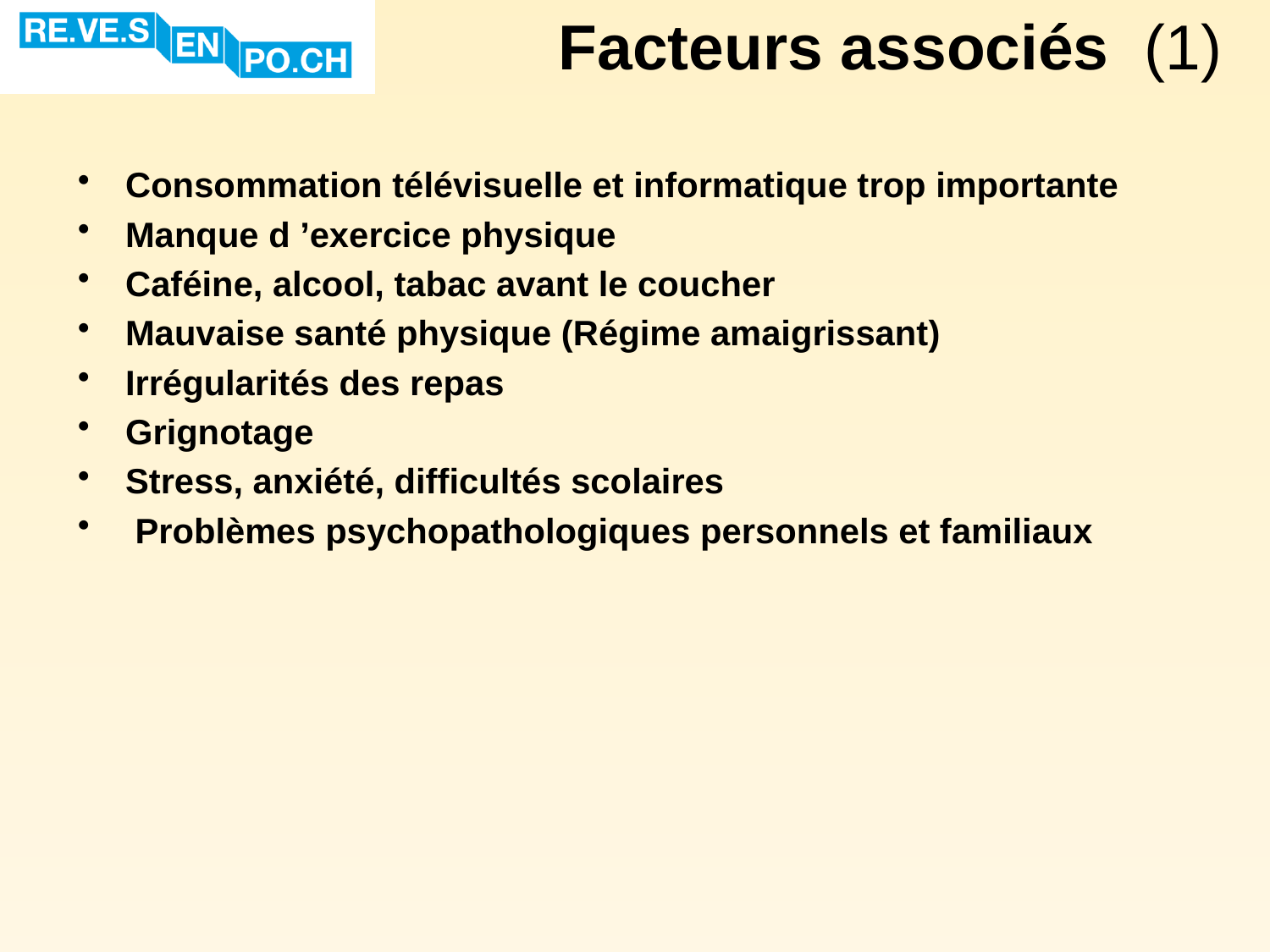

# Facteurs associés  (1)
Consommation télévisuelle et informatique trop importante
Manque d ’exercice physique
Caféine, alcool, tabac avant le coucher
Mauvaise santé physique (Régime amaigrissant)
Irrégularités des repas
Grignotage
Stress, anxiété, difficultés scolaires
 Problèmes psychopathologiques personnels et familiaux